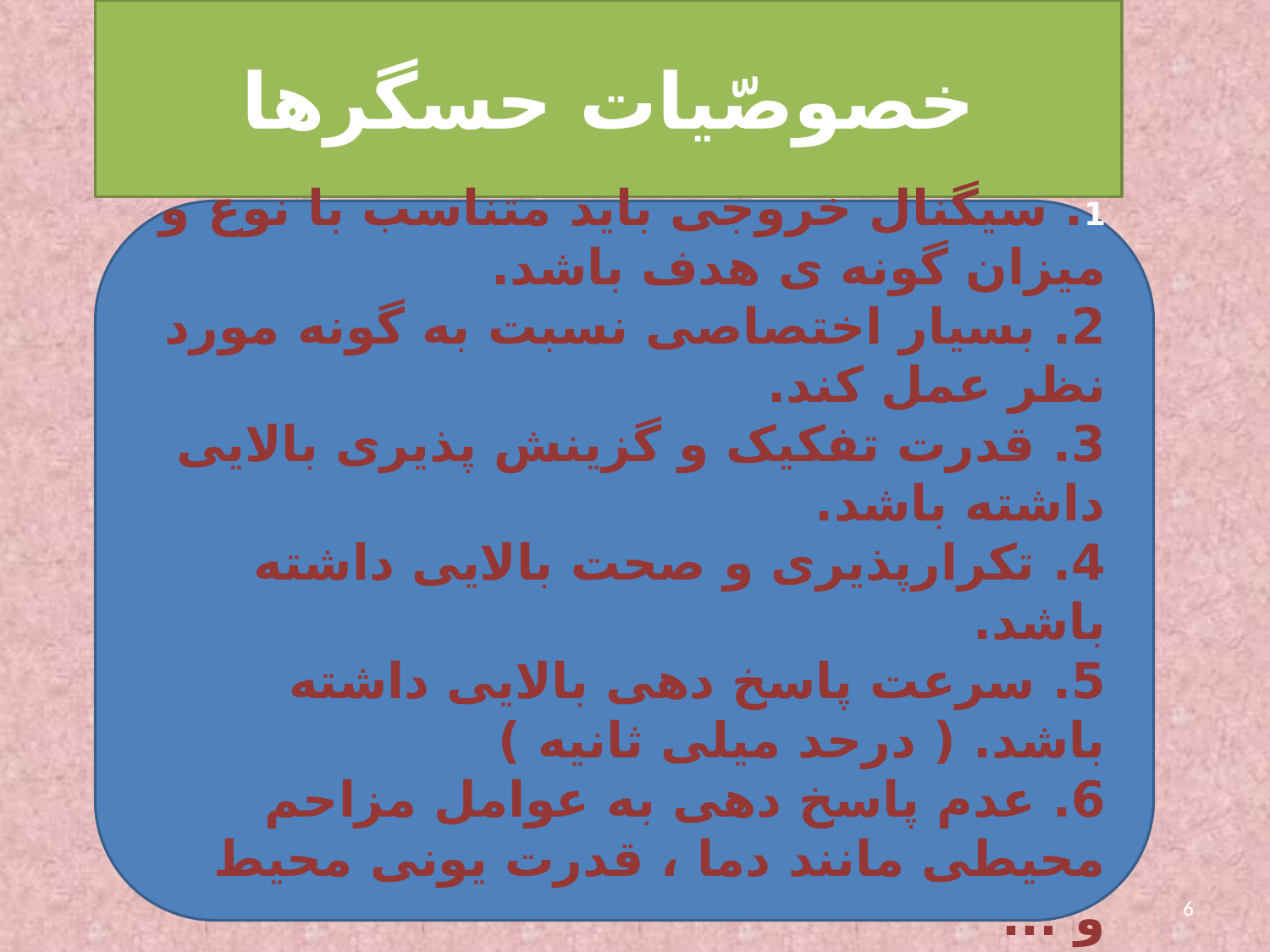

# خصوصّيات حسگرها
1. سیگنال خروجی باید متناسب با نوع و میزان گونه ی هدف باشد.
2. بسیار اختصاصی نسبت به گونه مورد نظر عمل کند.
3. قدرت تفکیک و گزینش پذیری بالایی داشته باشد.
4. تکرارپذیری و صحت بالایی داشته باشد.
5. سرعت پاسخ دهی بالایی داشته باشد. ( درحد میلی ثانیه )
6. عدم پاسخ دهی به عوامل مزاحم محیطی مانند دما ، قدرت یونی محیط و ...
6